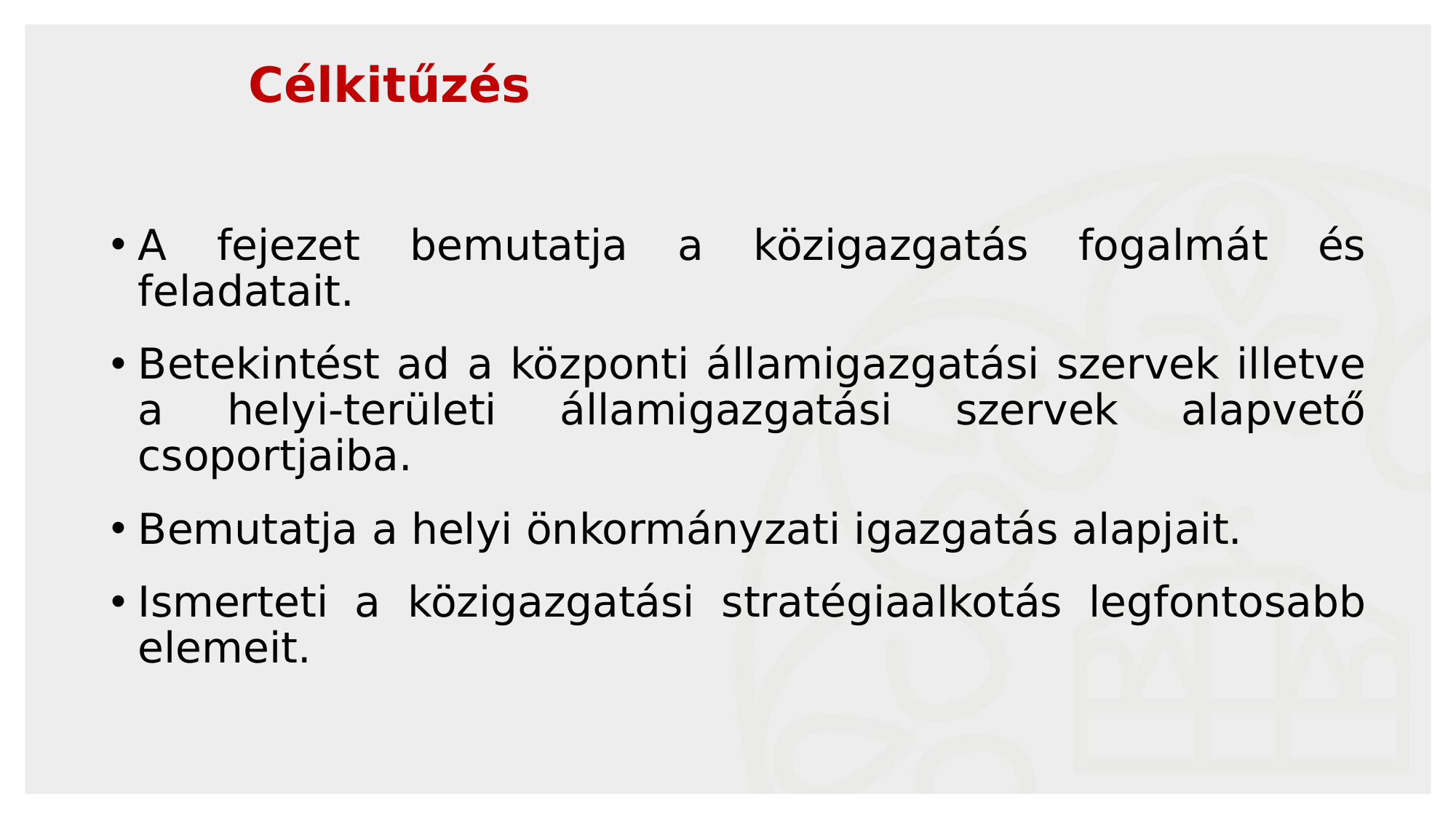

3
# Célkitűzés
A fejezet bemutatja a közigazgatás fogalmát és feladatait.
Betekintést ad a központi államigazgatási szervek illetve a helyi-területi államigazgatási szervek alapvető csoportjaiba.
Bemutatja a helyi önkormányzati igazgatás alapjait.
Ismerteti a közigazgatási stratégiaalkotás legfontosabb elemeit.